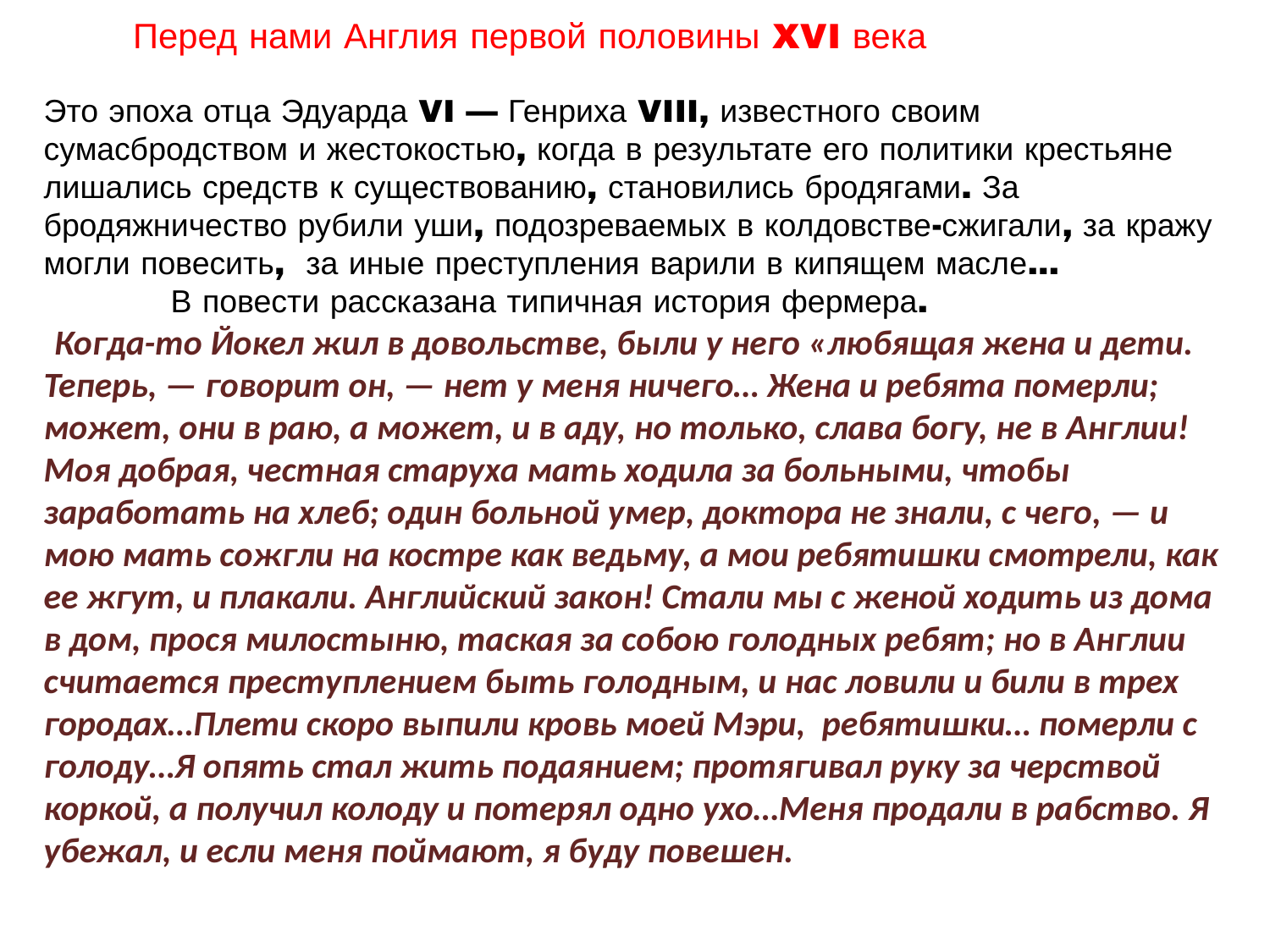

Перед нами Англия первой половины XVI века
Это эпоха отца Эдуарда VI — Генриха VIII, известного своим сумасбродством и жестокостью, когда в результате его политики крестьяне лишались средств к существованию, становились бродягами. За бродяжничество рубили уши, подозреваемых в колдовстве-сжигали, за кражу могли повесить,  за иные преступления варили в кипящем масле…
	В повести рассказана типичная история фермера.
 Когда-то Йокел жил в довольстве, были у него «любящая жена и дети. Теперь, — говорит он, — нет у меня ничего… Жена и ребята померли; может, они в раю, а может, и в аду, но только, слава богу, не в Англии! Моя добрая, честная старуха мать ходила за больными, чтобы заработать на хлеб; один больной умер, доктора не знали, с чего, — и мою мать сожгли на костре как ведьму, а мои ребятишки смотрели, как ее жгут, и плакали. Английский закон! Стали мы с женой ходить из дома в дом, прося милостыню, таская за собою голодных ребят; но в Англии считается преступлением быть голодным, и нас ловили и били в трех городах…Плети скоро выпили кровь моей Мэри,  ребятишки… померли с голоду…Я опять стал жить подаянием; протягивал руку за черствой коркой, а получил колоду и потерял одно ухо…Меня продали в рабство. Я убежал, и если меня поймают, я буду повешен.